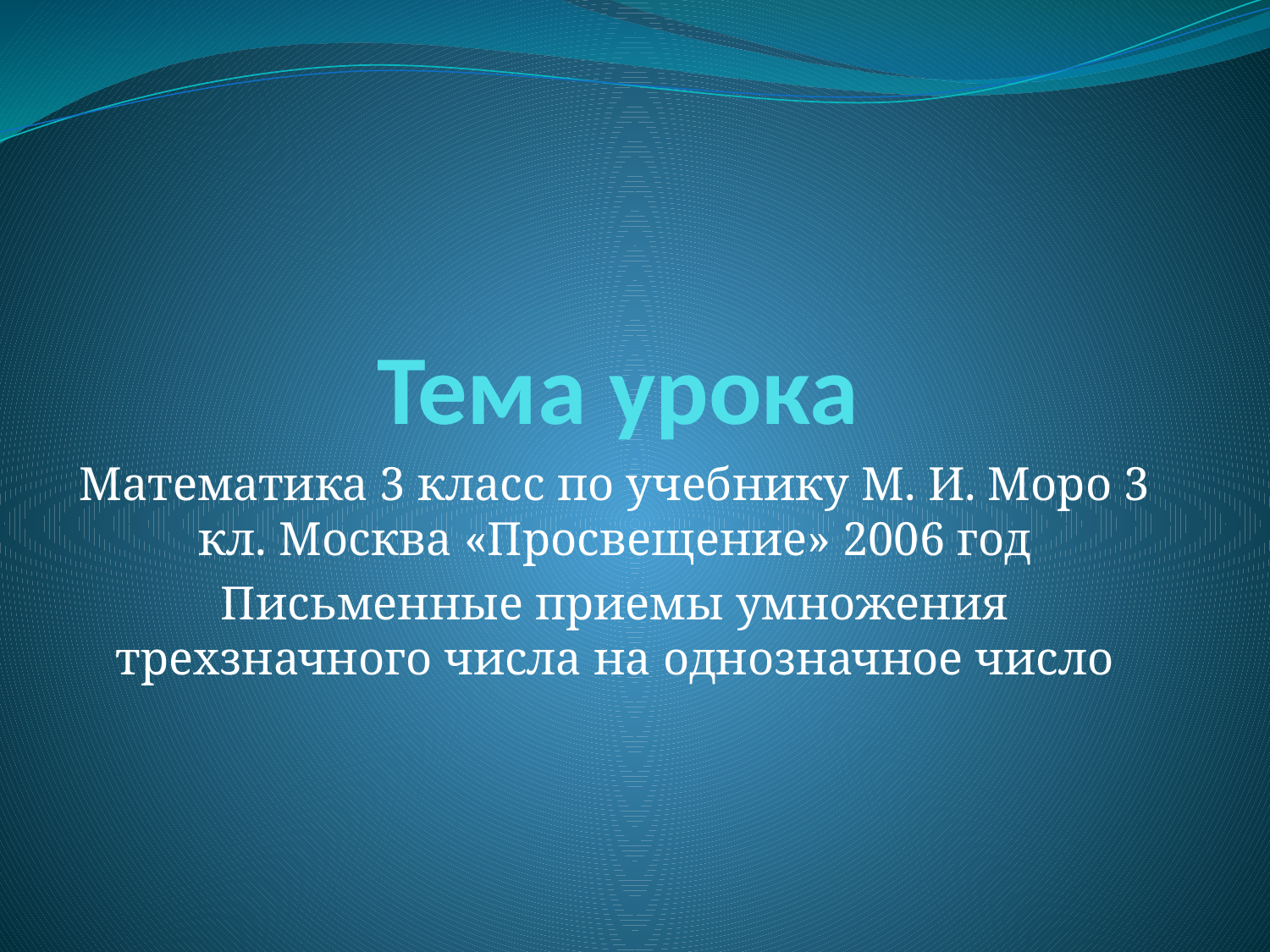

# Тема урока
Математика 3 класс по учебнику М. И. Моро 3 кл. Москва «Просвещение» 2006 год
Письменные приемы умножения трехзначного числа на однозначное число